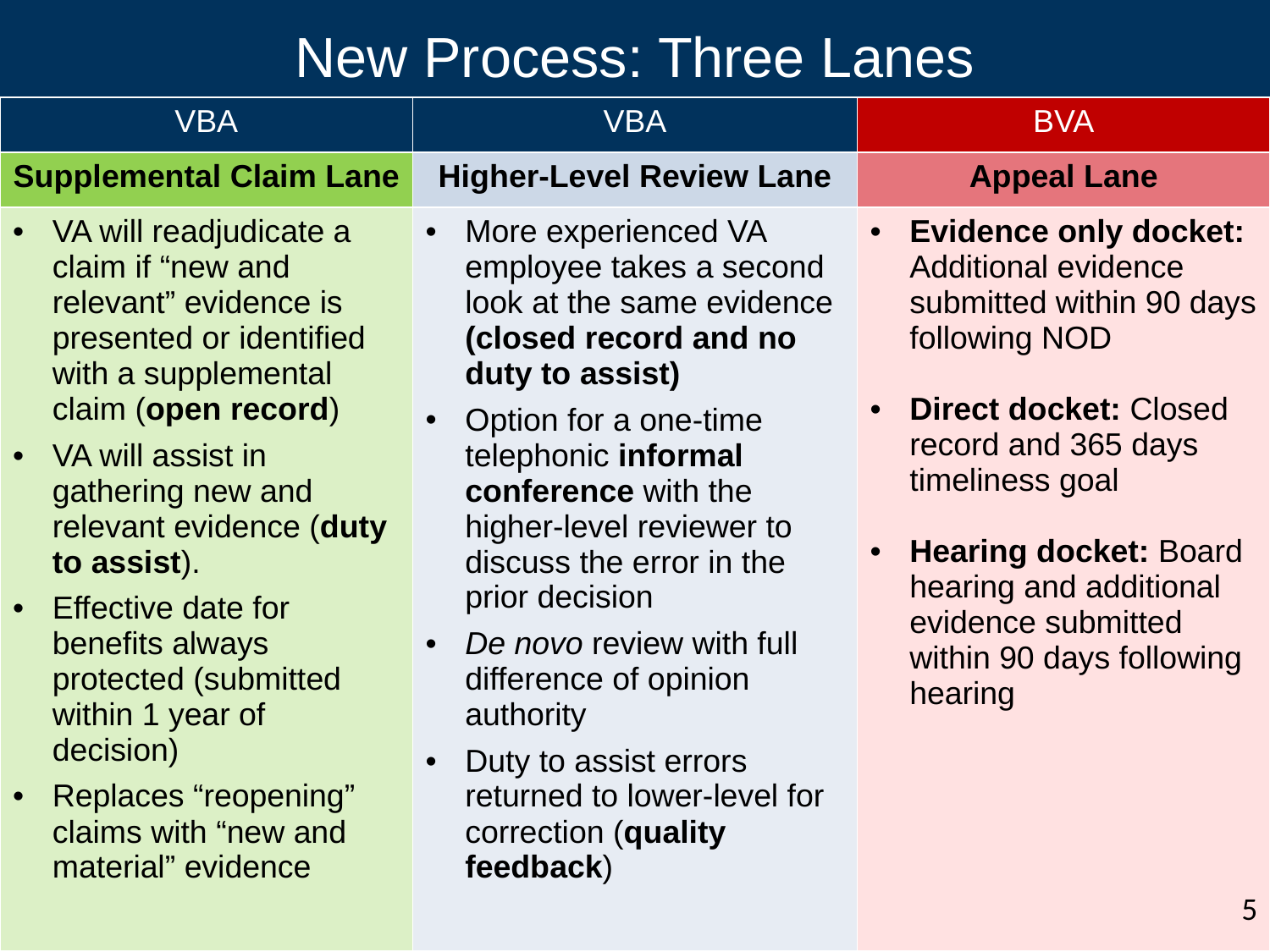

# New Process: Three Lanes
| VBA | VBA | BVA |
| --- | --- | --- |
| Supplemental Claim Lane | Higher-Level Review Lane | Appeal Lane |
| VA will readjudicate a claim if “new and relevant” evidence is presented or identified with a supplemental claim (open record) VA will assist in gathering new and relevant evidence (duty to assist). Effective date for benefits always protected (submitted within 1 year of decision) Replaces “reopening” claims with “new and material” evidence | More experienced VA employee takes a second look at the same evidence (closed record and no duty to assist) Option for a one-time telephonic informal conference with the higher-level reviewer to discuss the error in the prior decision De novo review with full difference of opinion authority Duty to assist errors returned to lower-level for correction (quality feedback) | Evidence only docket: Additional evidence submitted within 90 days following NOD Direct docket: Closed record and 365 days timeliness goal Hearing docket: Board hearing and additional evidence submitted within 90 days following hearing |
5
5